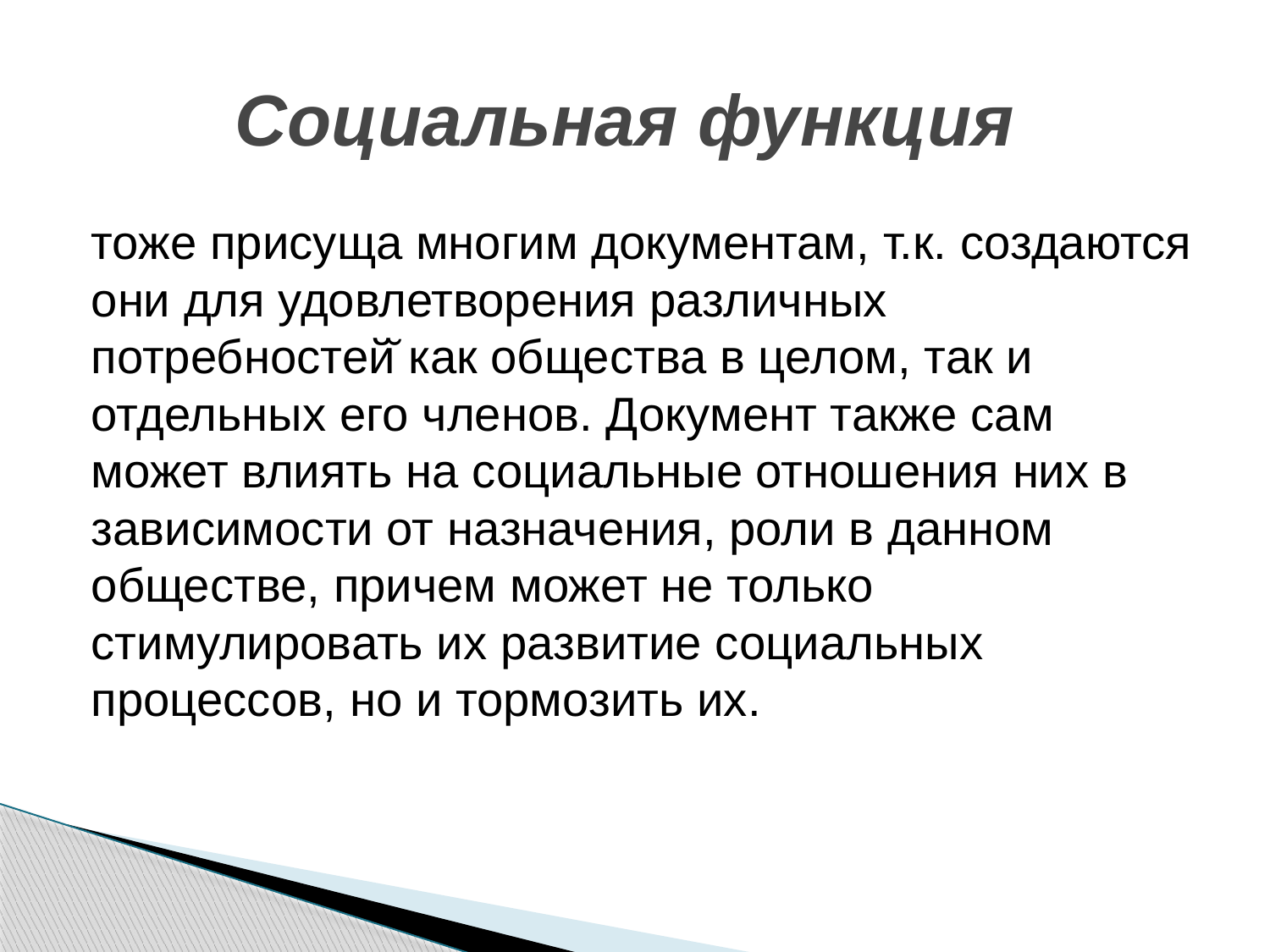

# Социальная функция
тоже присуща многим документам, т.к. создаются они для удовлетворения различных потребностей̆ как общества в целом, так и отдельных его членов. Документ также сам может влиять на социальные отношения них в зависимости от назначения, роли в данном обществе, причем может не только стимулировать их развитие социальных процессов, но и тормозить их.